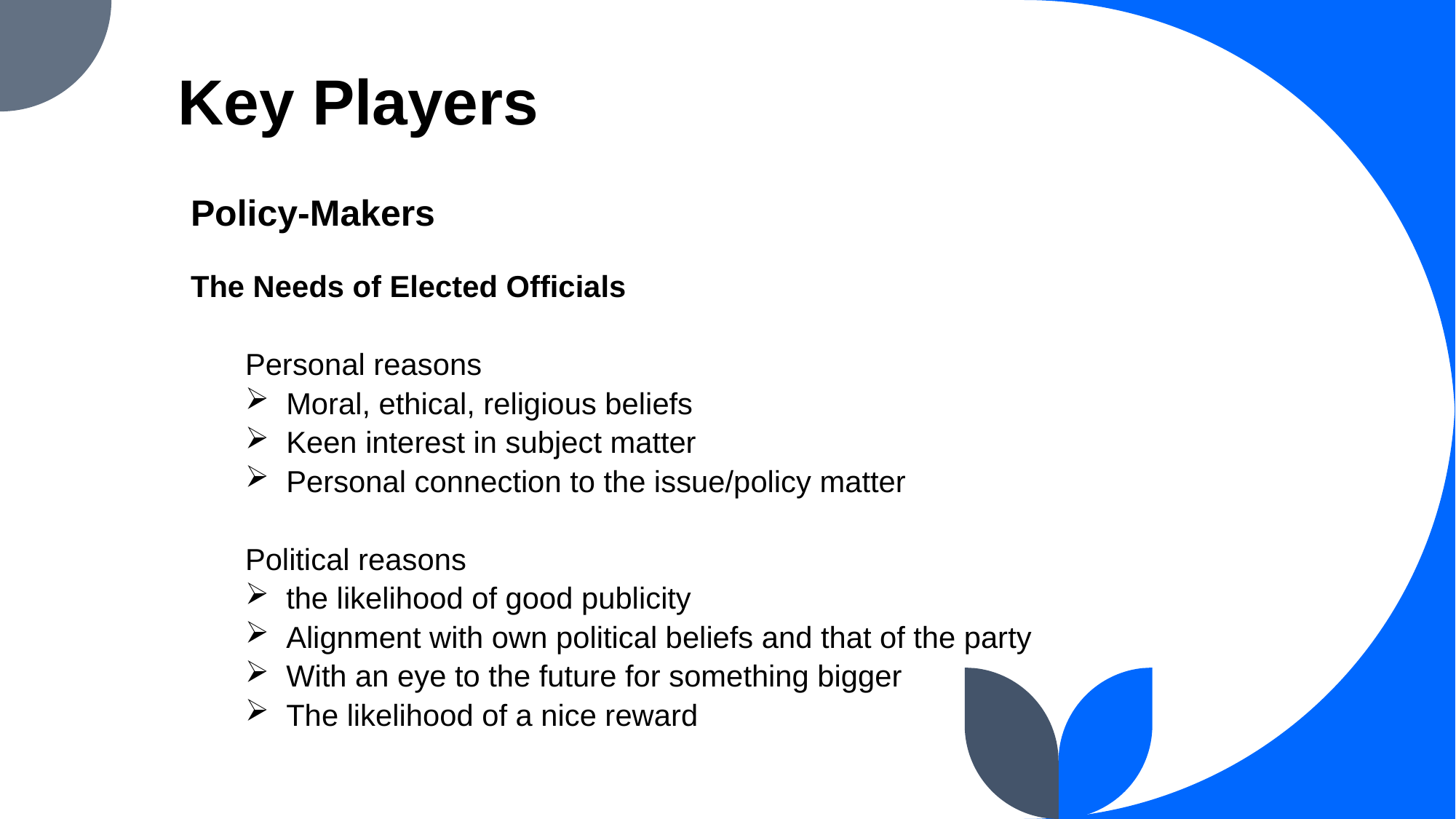

Key Players
Policy-Makers

The Needs of Elected Officials

Personal reasons
Moral, ethical, religious beliefs
Keen interest in subject matter
Personal connection to the issue/policy matter

Political reasons
the likelihood of good publicity
Alignment with own political beliefs and that of the party
With an eye to the future for something bigger
The likelihood of a nice reward